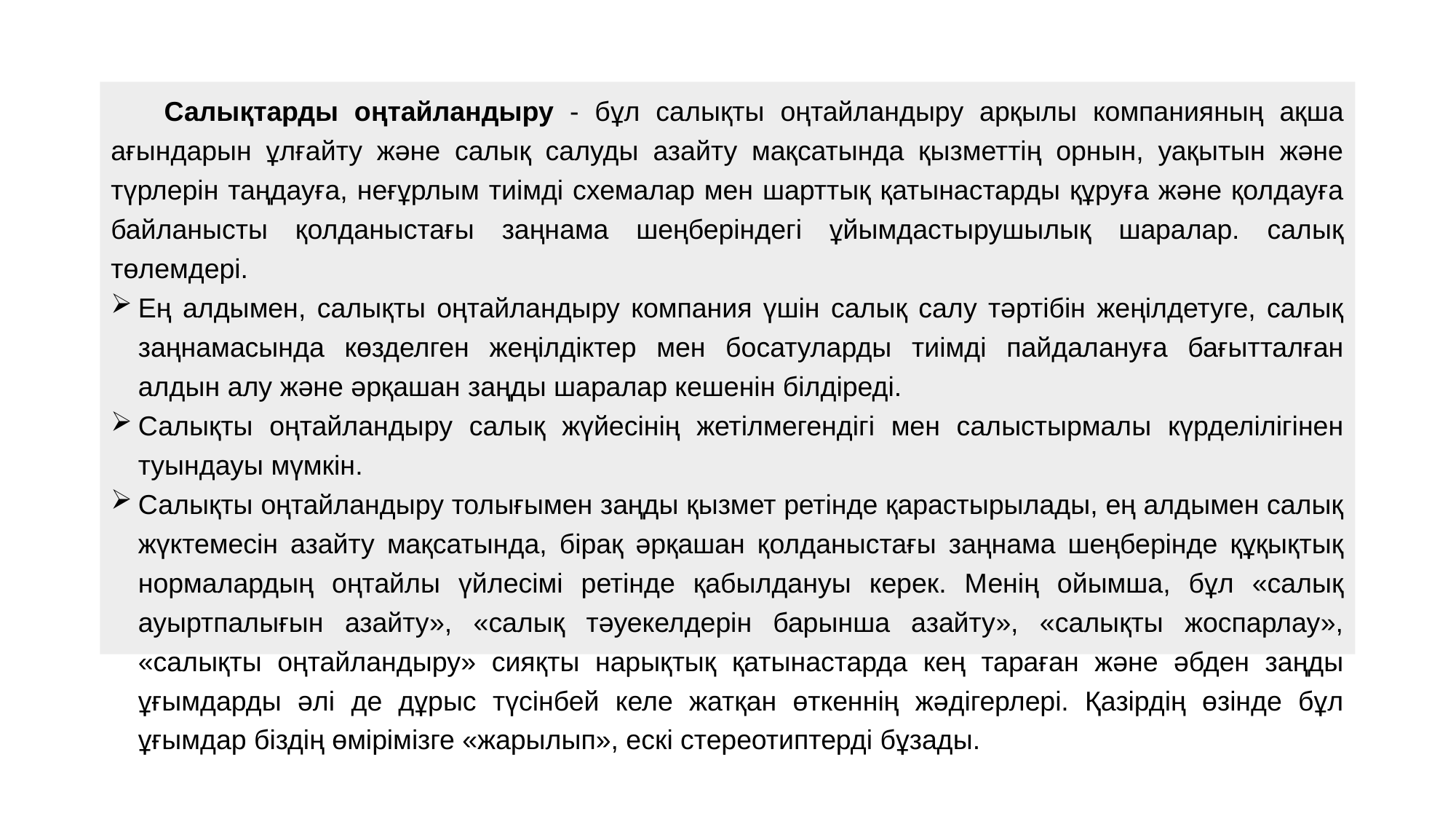

Салықтарды оңтайландыру - бұл салықты оңтайландыру арқылы компанияның ақша ағындарын ұлғайту және салық салуды азайту мақсатында қызметтің орнын, уақытын және түрлерін таңдауға, неғұрлым тиімді схемалар мен шарттық қатынастарды құруға және қолдауға байланысты қолданыстағы заңнама шеңберіндегі ұйымдастырушылық шаралар. салық төлемдері.
Ең алдымен, салықты оңтайландыру компания үшін салық салу тәртібін жеңілдетуге, салық заңнамасында көзделген жеңілдіктер мен босатуларды тиімді пайдалануға бағытталған алдын алу және әрқашан заңды шаралар кешенін білдіреді.
Салықты оңтайландыру салық жүйесінің жетілмегендігі мен салыстырмалы күрделілігінен туындауы мүмкін.
Салықты оңтайландыру толығымен заңды қызмет ретінде қарастырылады, ең алдымен салық жүктемесін азайту мақсатында, бірақ әрқашан қолданыстағы заңнама шеңберінде құқықтық нормалардың оңтайлы үйлесімі ретінде қабылдануы керек. Менің ойымша, бұл «салық ауыртпалығын азайту», «салық тәуекелдерін барынша азайту», «салықты жоспарлау», «салықты оңтайландыру» сияқты нарықтық қатынастарда кең тараған және әбден заңды ұғымдарды әлі де дұрыс түсінбей келе жатқан өткеннің жәдігерлері. Қазірдің өзінде бұл ұғымдар біздің өмірімізге «жарылып», ескі стереотиптерді бұзады.